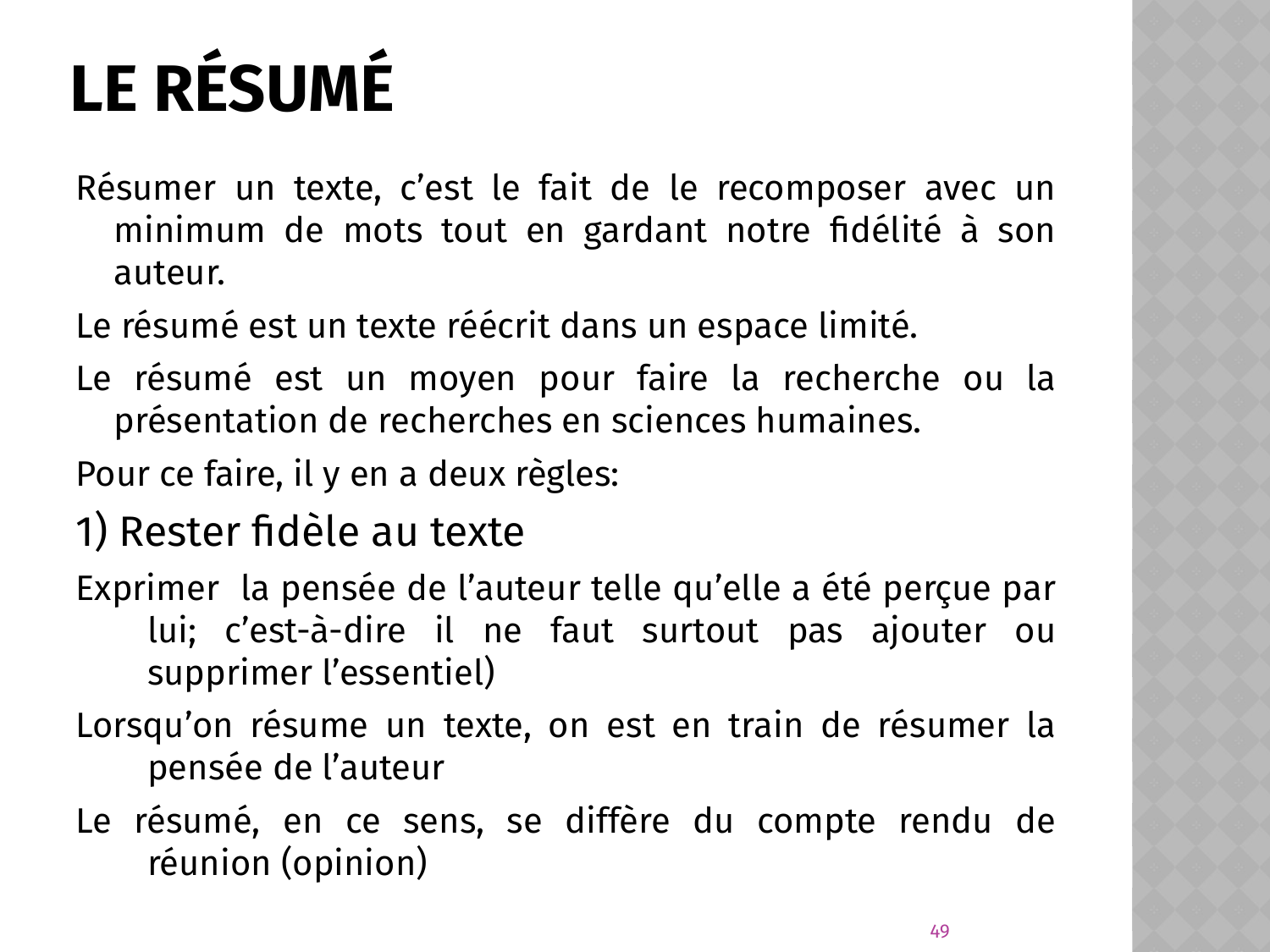

# Le résumé
Résumer un texte, c’est le fait de le recomposer avec un minimum de mots tout en gardant notre fidélité à son auteur.
Le résumé est un texte réécrit dans un espace limité.
Le résumé est un moyen pour faire la recherche ou la présentation de recherches en sciences humaines.
Pour ce faire, il y en a deux règles:
1) Rester fidèle au texte
Exprimer  la pensée de l’auteur telle qu’elle a été perçue par lui; c’est-à-dire il ne faut surtout pas ajouter ou supprimer l’essentiel)
Lorsqu’on résume un texte, on est en train de résumer la pensée de l’auteur
Le résumé, en ce sens, se diffère du compte rendu de réunion (opinion)

49